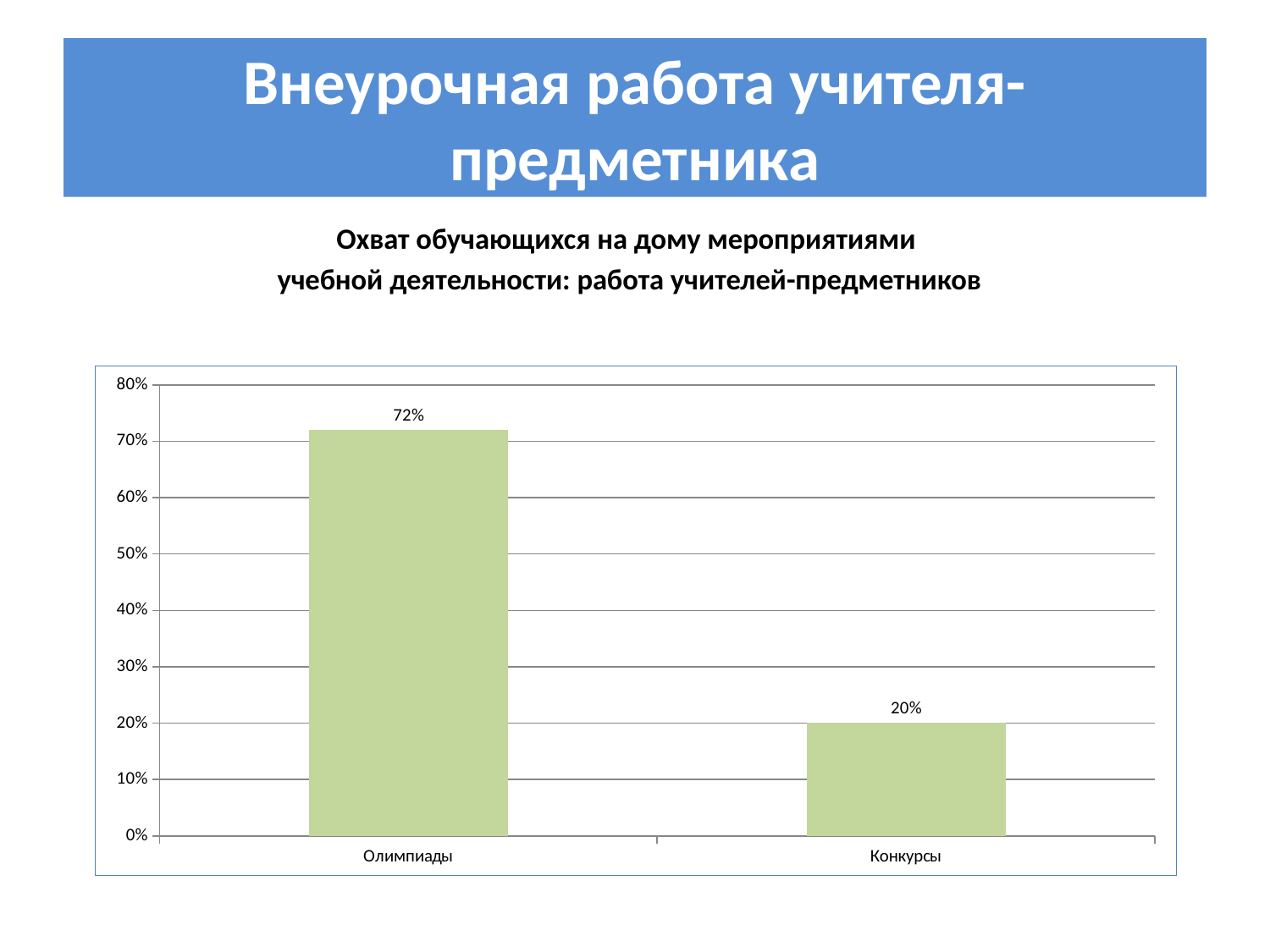

# Внеурочная работа учителя- предметника
Охват обучающихся на дому мероприятиями
учебной деятельности: работа учителей-предметников

### Chart

| Category |  |
|---|---|
| Олимпиады | 0.72 |
| Конкурсы | 0.2 |